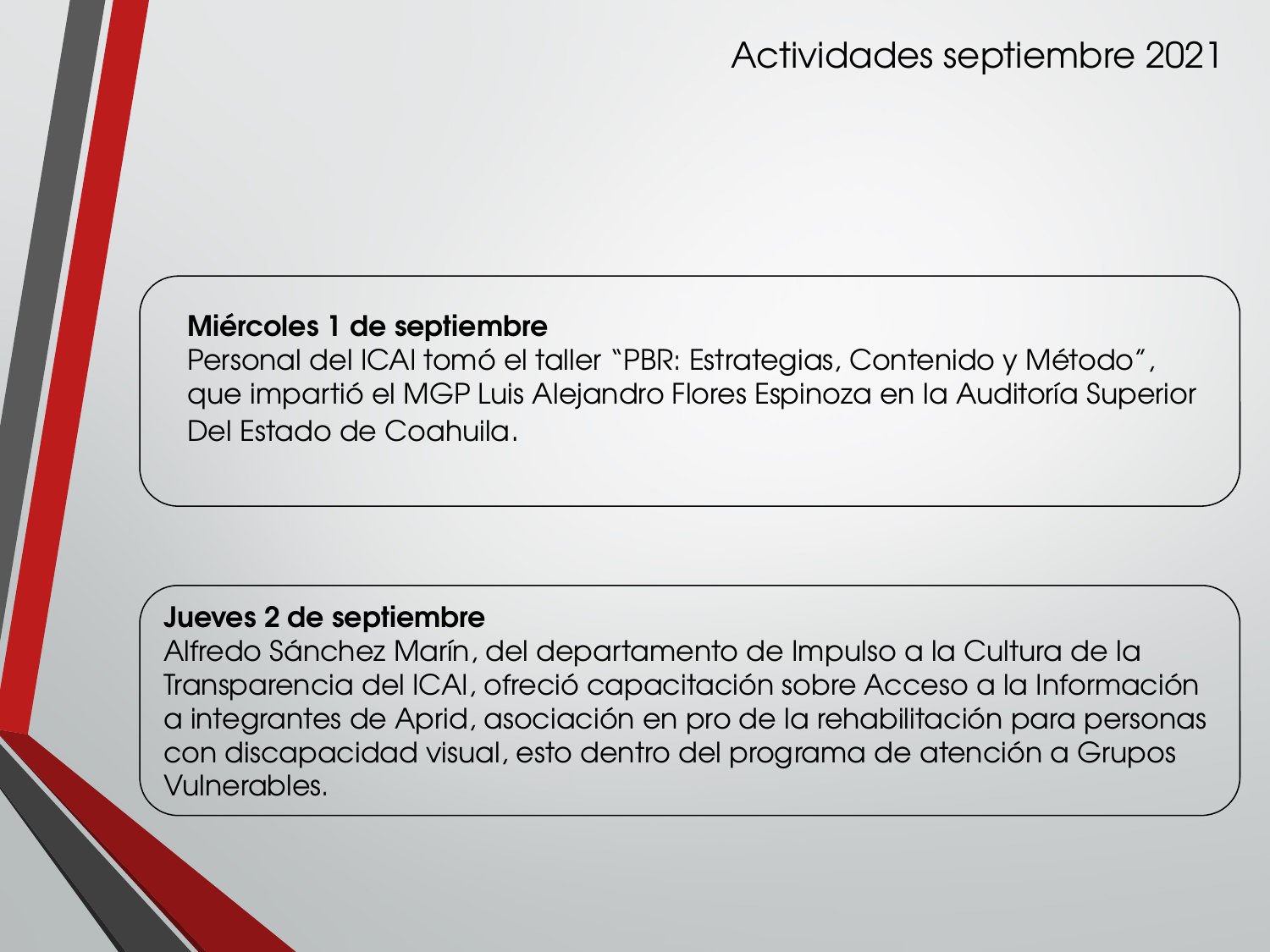

Actividades septiembre 2021

Miércoles 1 de septiembre
Personal del ICAI tomó el taller “PBR: Estrategias, Contenido y Método”, que impartió el MGP Luis Alejandro Flores Espinoza en la Auditoría Superior Del Estado de Coahuila.
Jueves 2 de septiembre
Alfredo Sánchez Marín, del departamento de Impulso a la Cultura de la Transparencia del ICAI, ofreció capacitación sobre Acceso a la Información a integrantes de Aprid, asociación en pro de la rehabilitación para personas con discapacidad visual, esto dentro del programa de atención a Grupos Vulnerables.